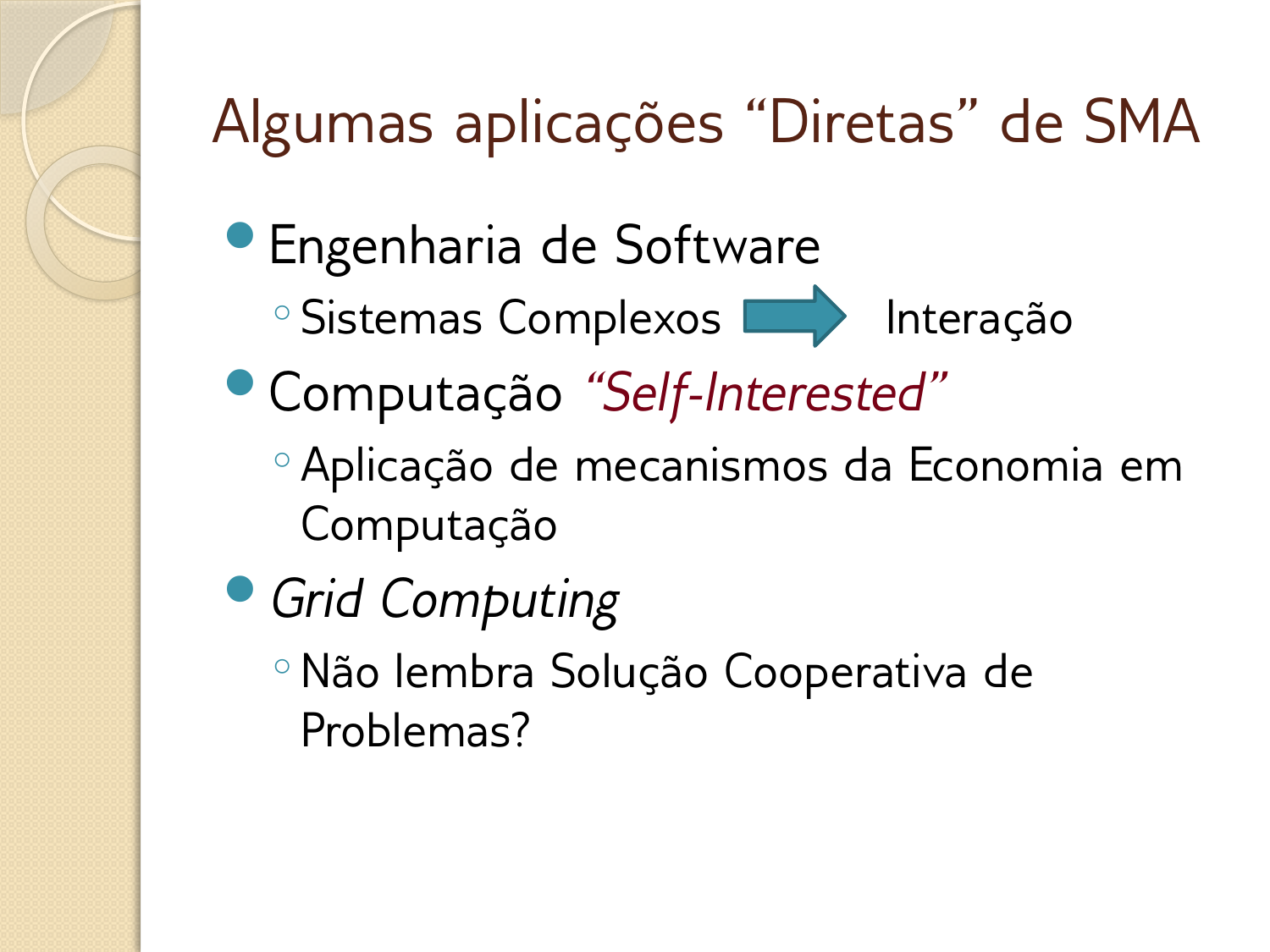

# Algumas aplicações “Diretas” de SMA
Engenharia de Software
Sistemas Complexos           Interação
Computação “Self-Interested”
Aplicação de mecanismos da Economia em Computação
Grid Computing
Não lembra Solução Cooperativa de Problemas?